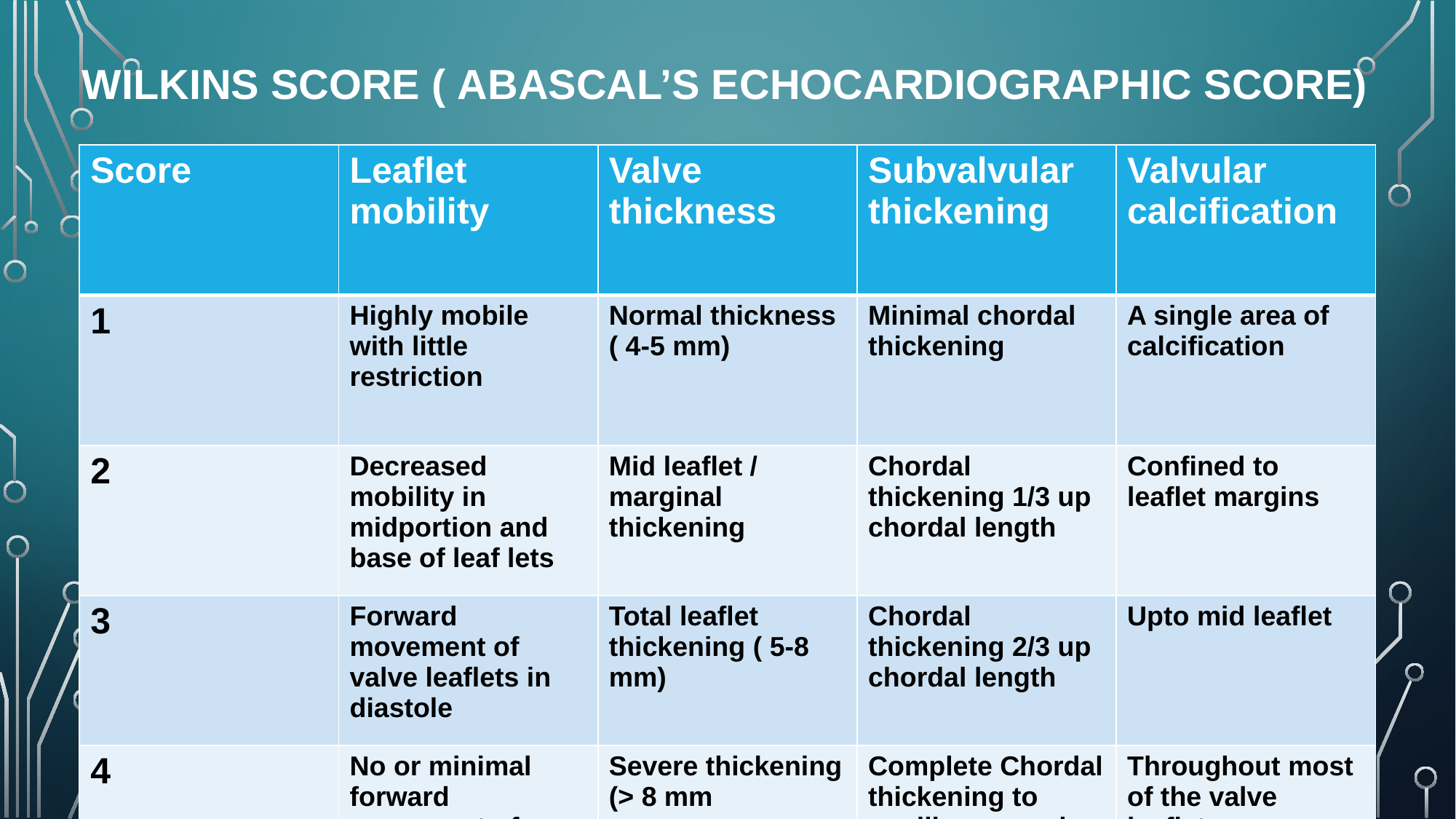

# Wilkins score ( Abascal’s echocardiographic score)
| Score | Leaflet mobility | Valve thickness | Subvalvular thickening | Valvular calcification |
| --- | --- | --- | --- | --- |
| 1 | Highly mobile with little restriction | Normal thickness ( 4-5 mm) | Minimal chordal thickening | A single area of calcification |
| 2 | Decreased mobility in midportion and base of leaf lets | Mid leaflet / marginal thickening | Chordal thickening 1/3 up chordal length | Confined to leaflet margins |
| 3 | Forward movement of valve leaflets in diastole | Total leaflet thickening ( 5-8 mm) | Chordal thickening 2/3 up chordal length | Upto mid leaflet |
| 4 | No or minimal forward movement of leaflets in diastole | Severe thickening (> 8 mm | Complete Chordal thickening to papillary muscle | Throughout most of the valve leaflets |